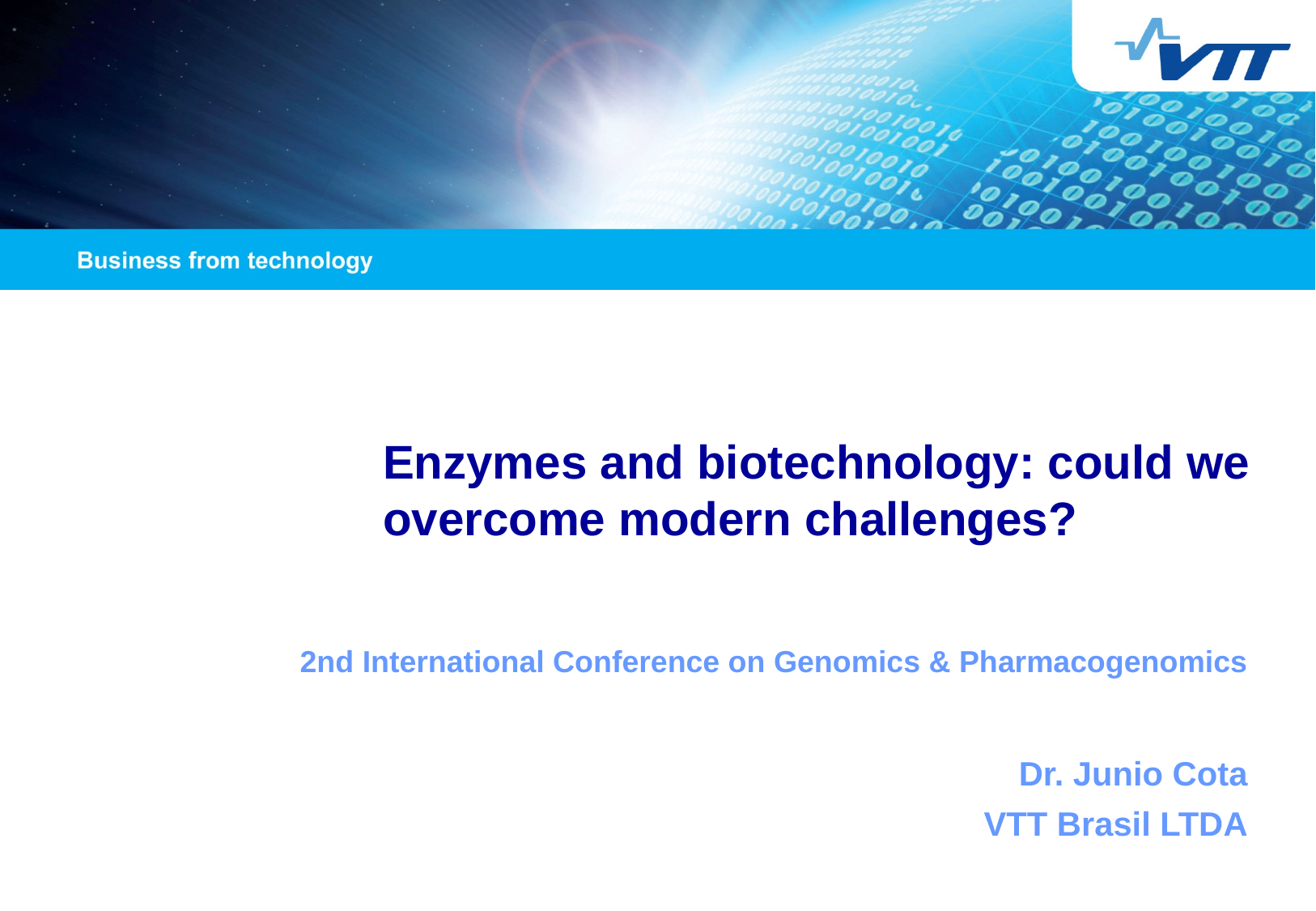

# Enzymes and biotechnology: could we overcome modern challenges?
2nd International Conference on Genomics & Pharmacogenomics

Dr. Junio Cota
VTT Brasil LTDA